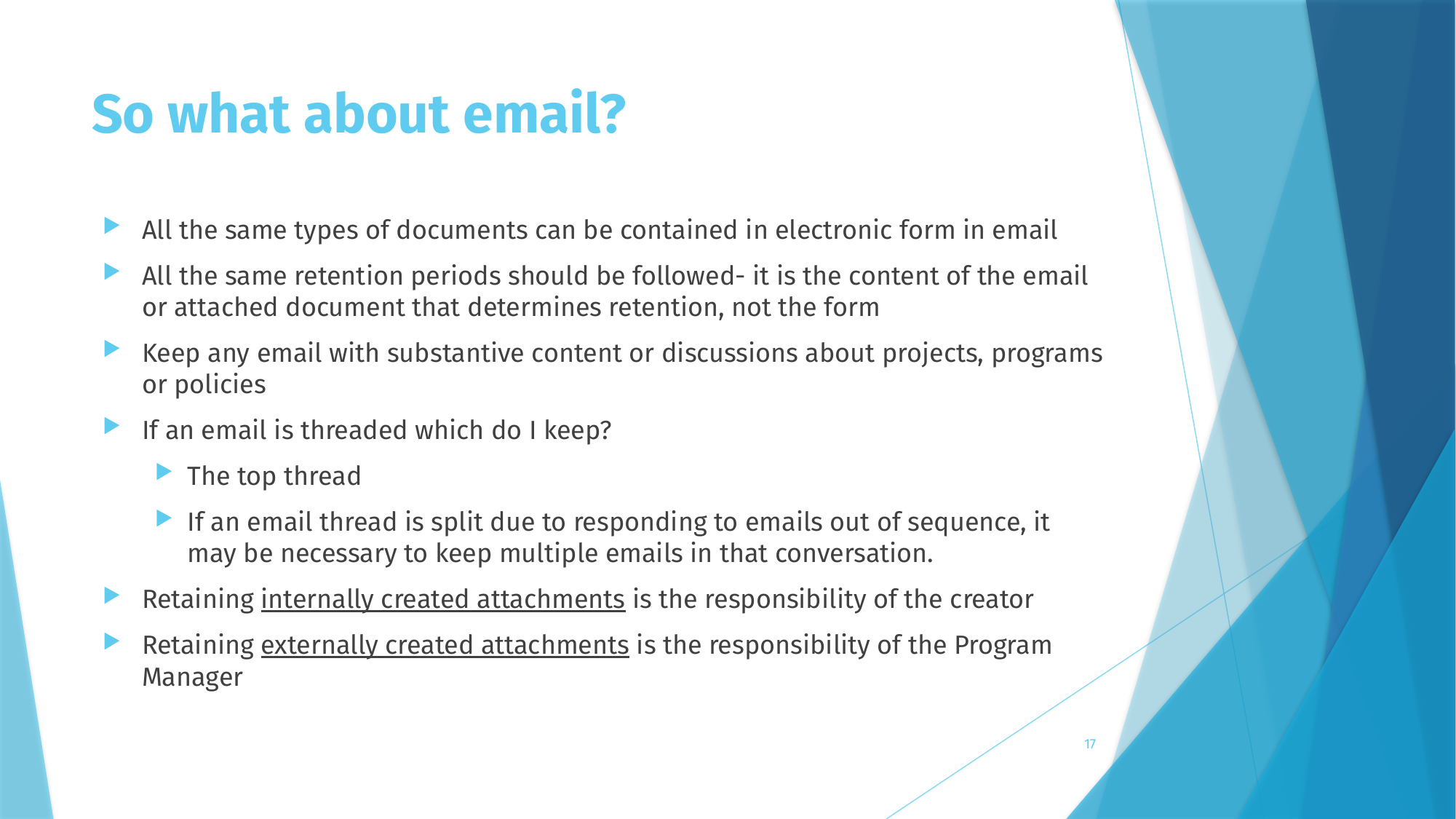

# So what about email?
All the same types of documents can be contained in electronic form in email
All the same retention periods should be followed- it is the content of the email or attached document that determines retention, not the form
Keep any email with substantive content or discussions about projects, programs or policies
If an email is threaded which do I keep?
The top thread
If an email thread is split due to responding to emails out of sequence, it may be necessary to keep multiple emails in that conversation.
Retaining internally created attachments is the responsibility of the creator
Retaining externally created attachments is the responsibility of the Program Manager
17